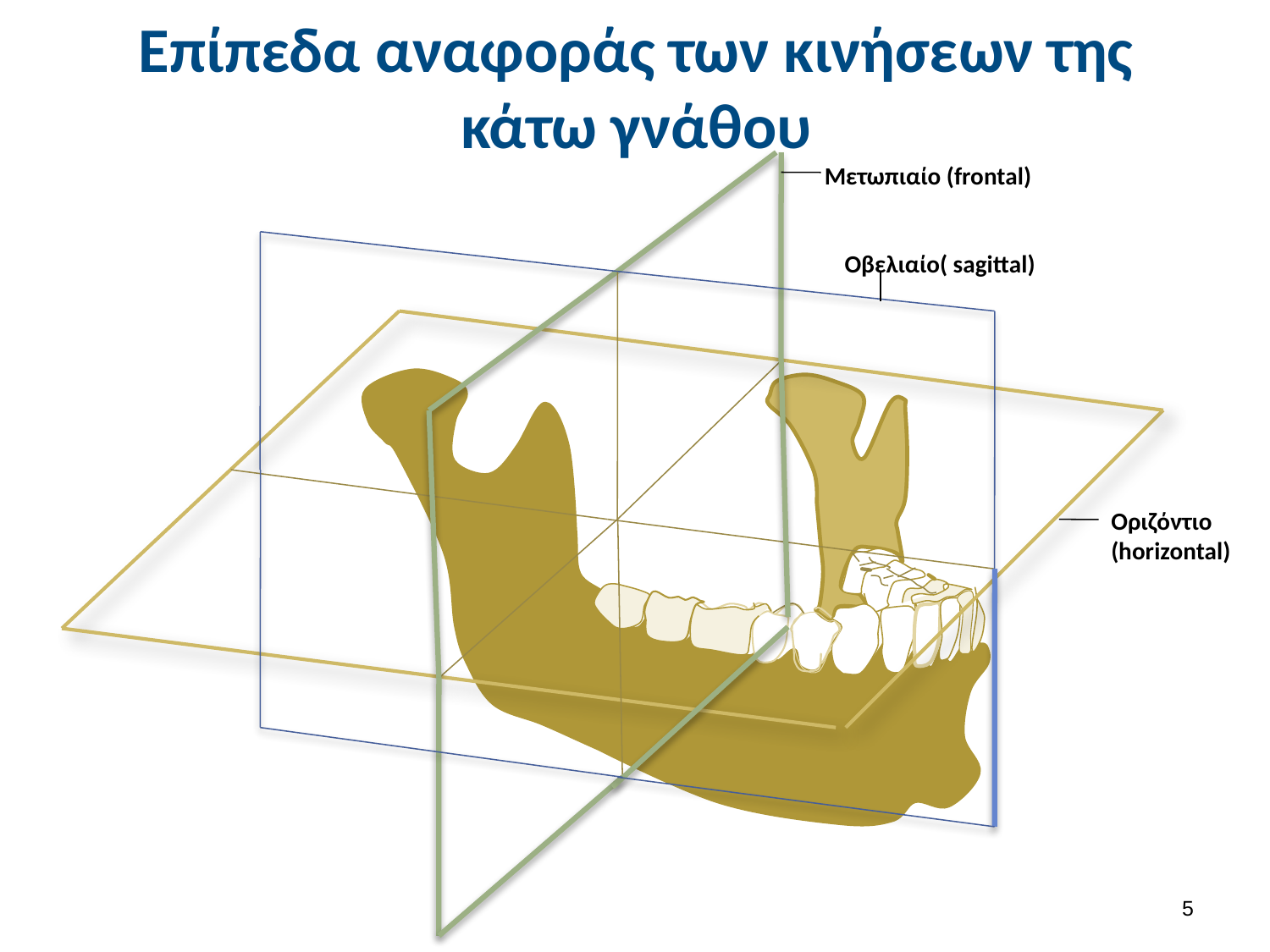

# Επίπεδα αναφοράς των κινήσεων της κάτω γνάθου
Μετωπιαίο (frontal)
Οβελιαίο( sagittal)

Οριζόντιο
(horizontal)

5